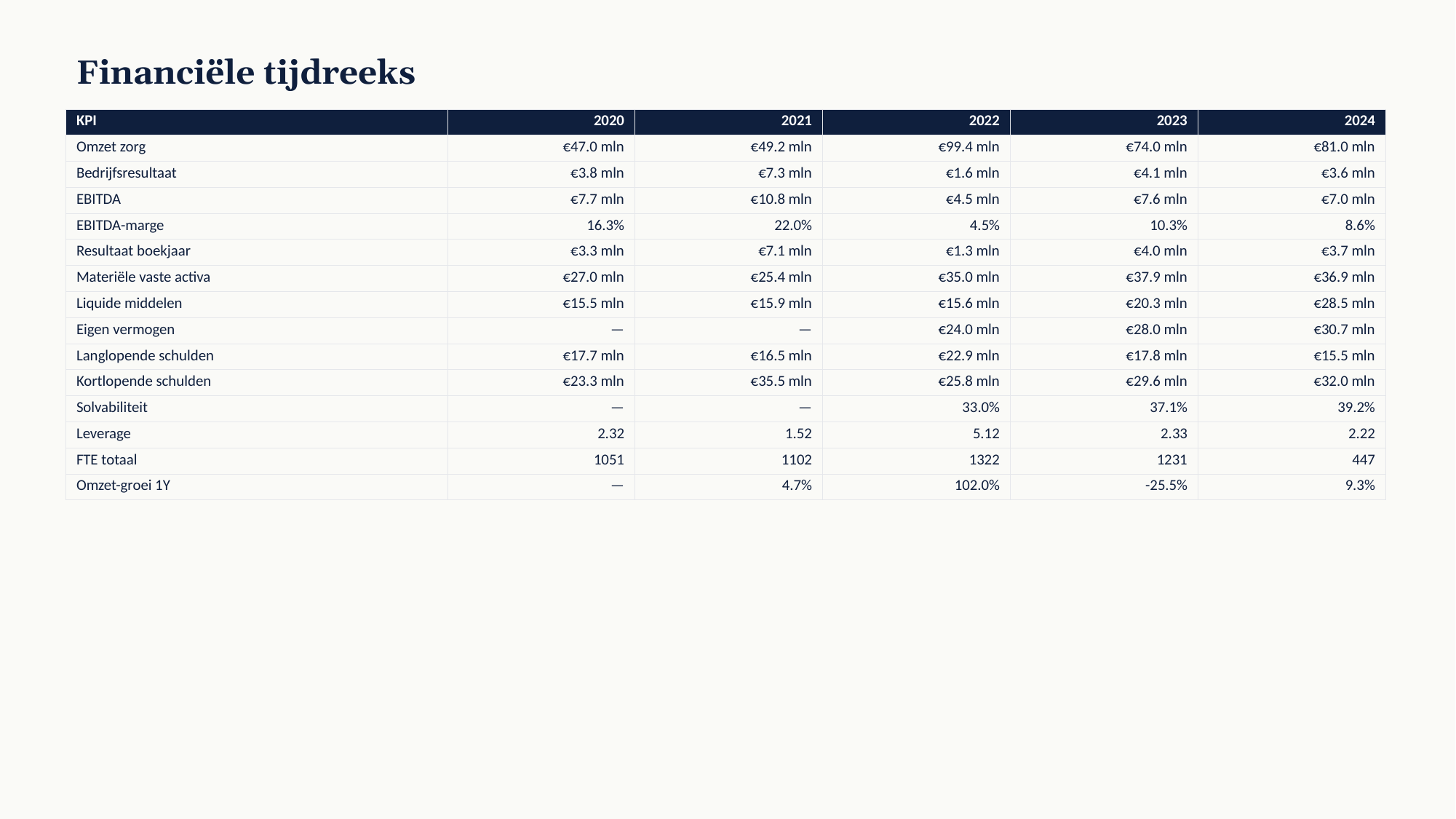

Financiële tijdreeks
| KPI | 2020 | 2021 | 2022 | 2023 | 2024 |
| --- | --- | --- | --- | --- | --- |
| Omzet zorg | €47.0 mln | €49.2 mln | €99.4 mln | €74.0 mln | €81.0 mln |
| Bedrijfsresultaat | €3.8 mln | €7.3 mln | €1.6 mln | €4.1 mln | €3.6 mln |
| EBITDA | €7.7 mln | €10.8 mln | €4.5 mln | €7.6 mln | €7.0 mln |
| EBITDA-marge | 16.3% | 22.0% | 4.5% | 10.3% | 8.6% |
| Resultaat boekjaar | €3.3 mln | €7.1 mln | €1.3 mln | €4.0 mln | €3.7 mln |
| Materiële vaste activa | €27.0 mln | €25.4 mln | €35.0 mln | €37.9 mln | €36.9 mln |
| Liquide middelen | €15.5 mln | €15.9 mln | €15.6 mln | €20.3 mln | €28.5 mln |
| Eigen vermogen | — | — | €24.0 mln | €28.0 mln | €30.7 mln |
| Langlopende schulden | €17.7 mln | €16.5 mln | €22.9 mln | €17.8 mln | €15.5 mln |
| Kortlopende schulden | €23.3 mln | €35.5 mln | €25.8 mln | €29.6 mln | €32.0 mln |
| Solvabiliteit | — | — | 33.0% | 37.1% | 39.2% |
| Leverage | 2.32 | 1.52 | 5.12 | 2.33 | 2.22 |
| FTE totaal | 1051 | 1102 | 1322 | 1231 | 447 |
| Omzet-groei 1Y | — | 4.7% | 102.0% | -25.5% | 9.3% |